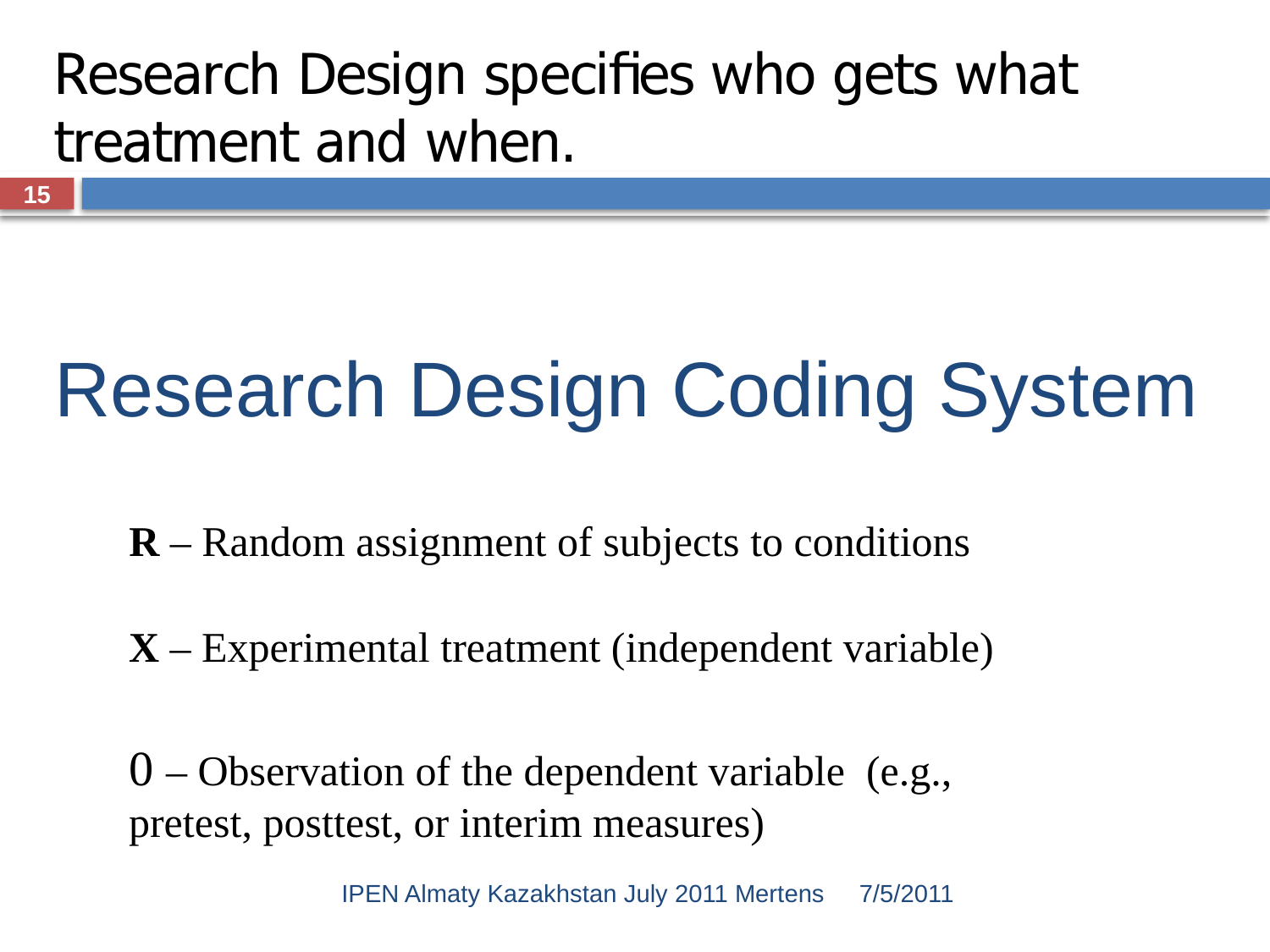

Research Design specifies who gets what treatment and when.
15
# Research Design Coding System
R – Random assignment of subjects to conditions
X – Experimental treatment (independent variable)
0 – Observation of the dependent variable  (e.g., pretest, posttest, or interim measures)
IPEN Almaty Kazakhstan July 2011 Mertens
7/5/2011